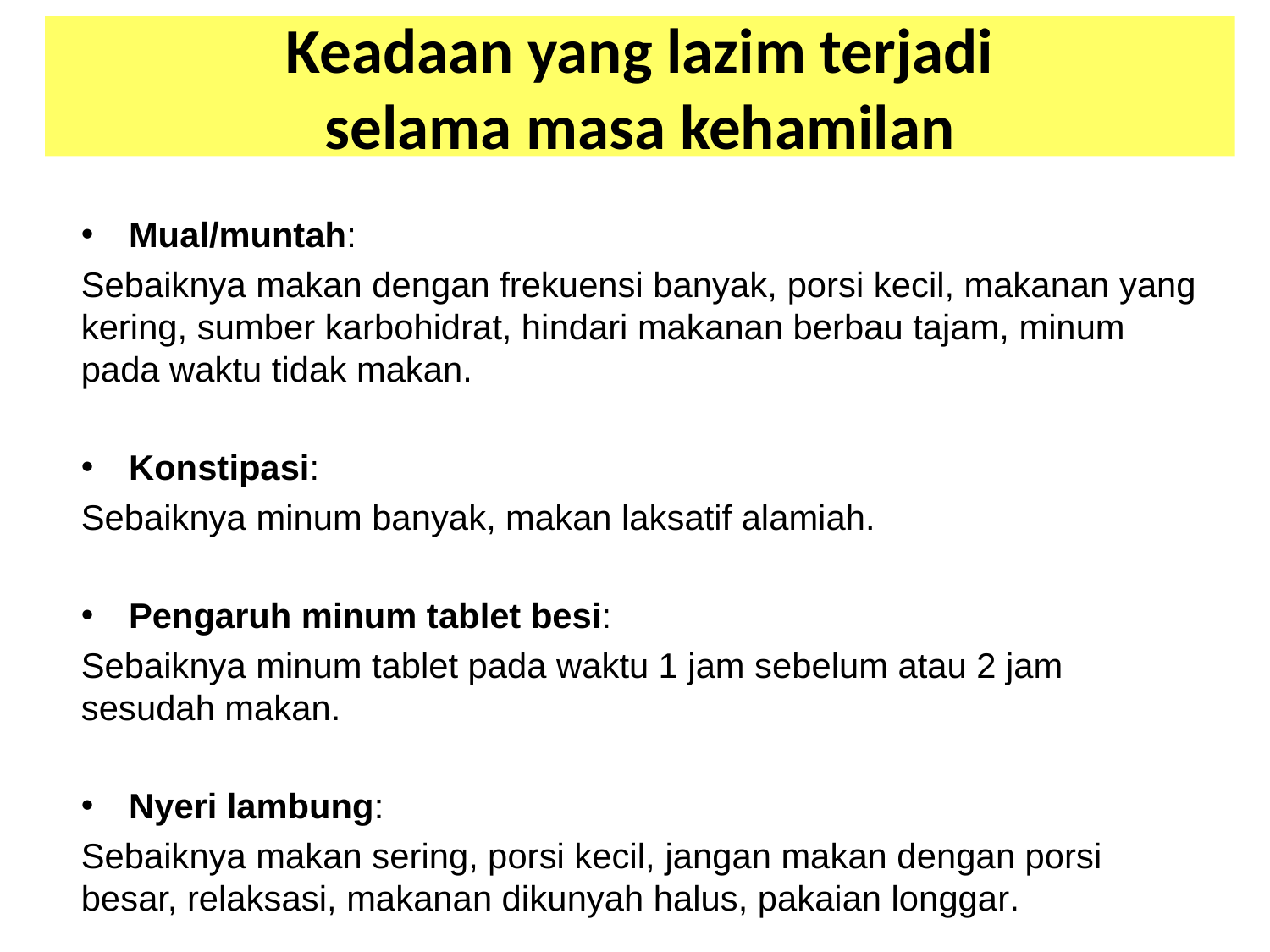

# Keadaan yang lazim terjadi selama masa kehamilan
Mual/muntah:
Sebaiknya makan dengan frekuensi banyak, porsi kecil, makanan yang kering, sumber karbohidrat, hindari makanan berbau tajam, minum pada waktu tidak makan.

Konstipasi:
Sebaiknya minum banyak, makan laksatif alamiah.

Pengaruh minum tablet besi:
Sebaiknya minum tablet pada waktu 1 jam sebelum atau 2 jam sesudah makan.

Nyeri lambung:
Sebaiknya makan sering, porsi kecil, jangan makan dengan porsi besar, relaksasi, makanan dikunyah halus, pakaian longgar.